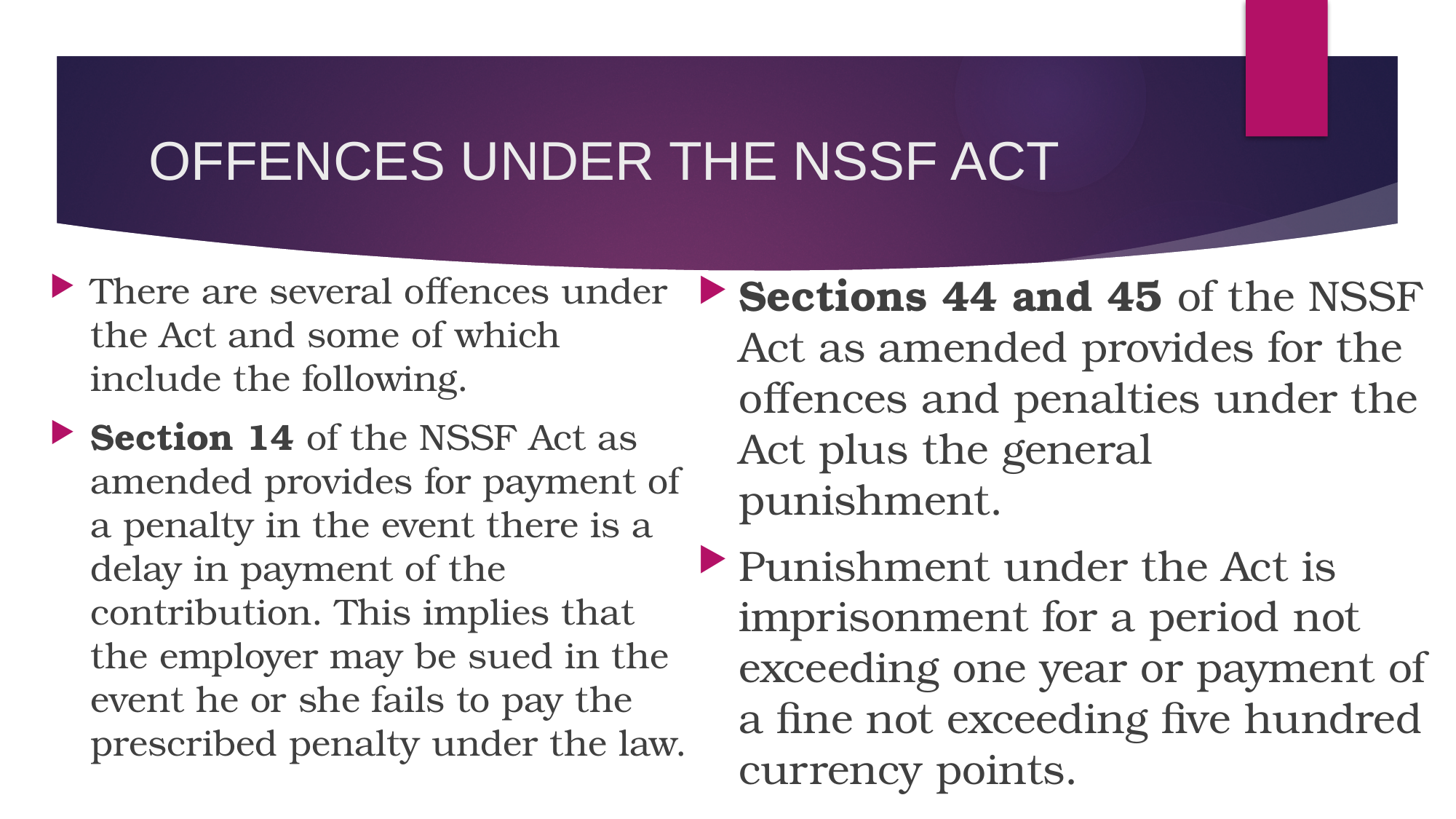

# OFFENCES UNDER THE NSSF ACT
There are several offences under the Act and some of which include the following.
Section 14 of the NSSF Act as amended provides for payment of a penalty in the event there is a delay in payment of the contribution. This implies that the employer may be sued in the event he or she fails to pay the prescribed penalty under the law.
Sections 44 and 45 of the NSSF Act as amended provides for the offences and penalties under the Act plus the general punishment.
Punishment under the Act is imprisonment for a period not exceeding one year or payment of a fine not exceeding five hundred currency points.